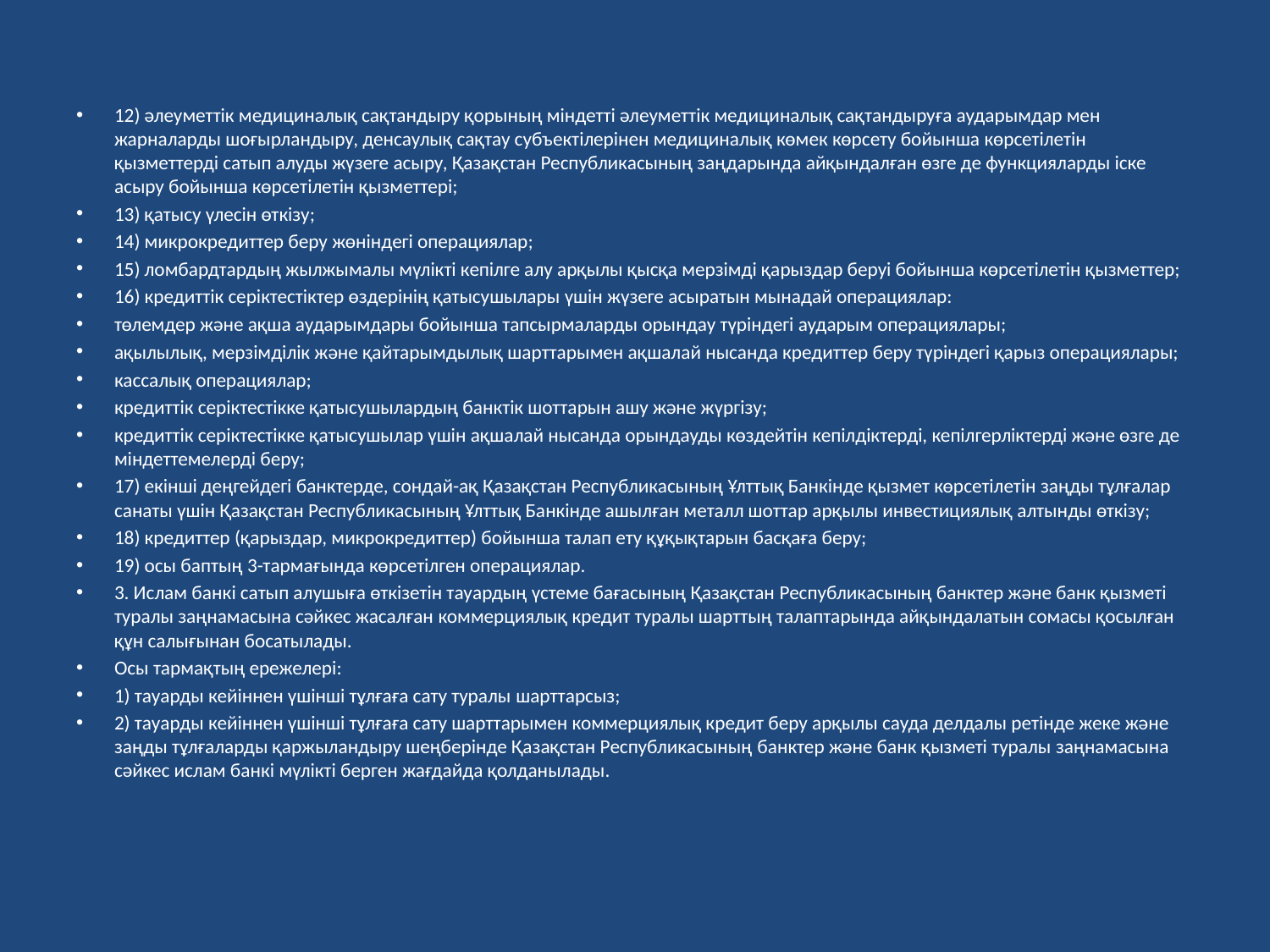

12) әлеуметтік медициналық сақтандыру қорының міндетті әлеуметтік медициналық сақтандыруға аударымдар мен жарналарды шоғырландыру, денсаулық сақтау субъектілерінен медициналық көмек көрсету бойынша көрсетілетін қызметтерді сатып алуды жүзеге асыру, Қазақстан Республикасының заңдарында айқындалған өзге де функцияларды іске асыру бойынша көрсетілетін қызметтері;
13) қатысу үлесін өткізу;
14) микрокредиттер беру жөніндегі операциялар;
15) ломбардтардың жылжымалы мүлікті кепілге алу арқылы қысқа мерзімді қарыздар беруі бойынша көрсетілетін қызметтер;
16) кредиттік серіктестіктер өздерінің қатысушылары үшін жүзеге асыратын мынадай операциялар:
төлемдер және ақша аударымдары бойынша тапсырмаларды орындау түріндегі аударым операциялары;
ақылылық, мерзімділік және қайтарымдылық шарттарымен ақшалай нысанда кредиттер беру түріндегі қарыз операциялары;
кассалық операциялар;
кредиттік серіктестікке қатысушылардың банктік шоттарын ашу және жүргізу;
кредиттік серіктестікке қатысушылар үшін ақшалай нысанда орындауды көздейтін кепілдіктерді, кепілгерліктерді және өзге де міндеттемелерді беру;
17) екінші деңгейдегі банктерде, сондай-ақ Қазақстан Республикасының Ұлттық Банкінде қызмет көрсетілетін заңды тұлғалар санаты үшін Қазақстан Республикасының Ұлттық Банкінде ашылған металл шоттар арқылы инвестициялық алтынды өткізу;
18) кредиттер (қарыздар, микрокредиттер) бойынша талап ету құқықтарын басқаға беру;
19) осы баптың 3-тармағында көрсетілген операциялар.
3. Ислам банкі сатып алушыға өткізетін тауардың үстеме бағасының Қазақстан Республикасының банктер және банк қызметі туралы заңнамасына сәйкес жасалған коммерциялық кредит туралы шарттың талаптарында айқындалатын сомасы қосылған құн салығынан босатылады.
Осы тармақтың ережелері:
1) тауарды кейіннен үшінші тұлғаға сату туралы шарттарсыз;
2) тауарды кейіннен үшінші тұлғаға сату шарттарымен коммерциялық кредит беру арқылы сауда делдалы ретінде жеке және заңды тұлғаларды қаржыландыру шеңберінде Қазақстан Республикасының банктер және банк қызметі туралы заңнамасына сәйкес ислам банкі мүлікті берген жағдайда қолданылады.